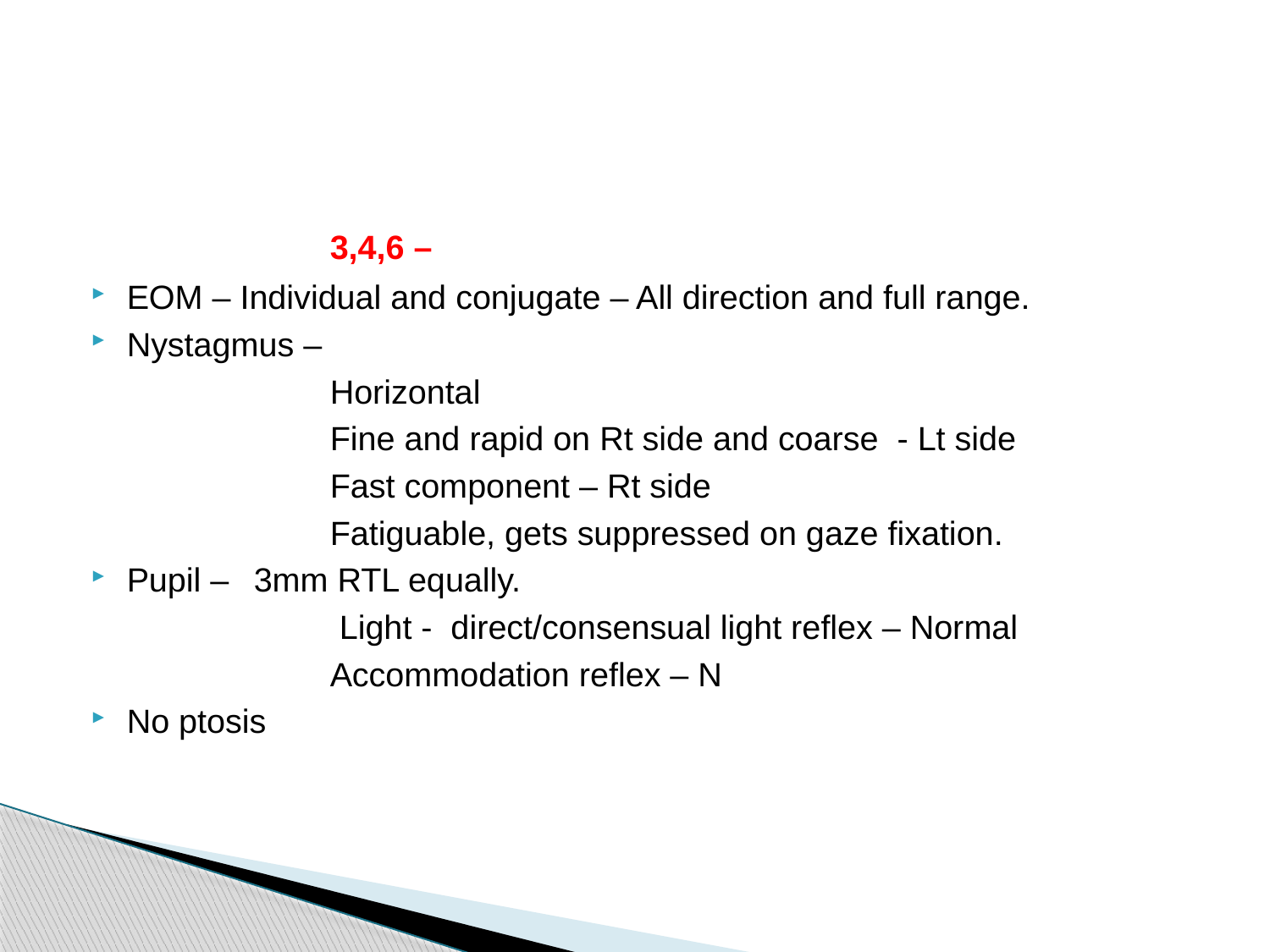

#
		3,4,6 –
EOM – Individual and conjugate – All direction and full range.
Nystagmus –
		Horizontal
		Fine and rapid on Rt side and coarse  - Lt side
		Fast component – Rt side
		Fatiguable, gets suppressed on gaze fixation.
Pupil –  	3mm RTL equally.
		 Light -  direct/consensual light reflex – Normal
		Accommodation reflex – N
No ptosis